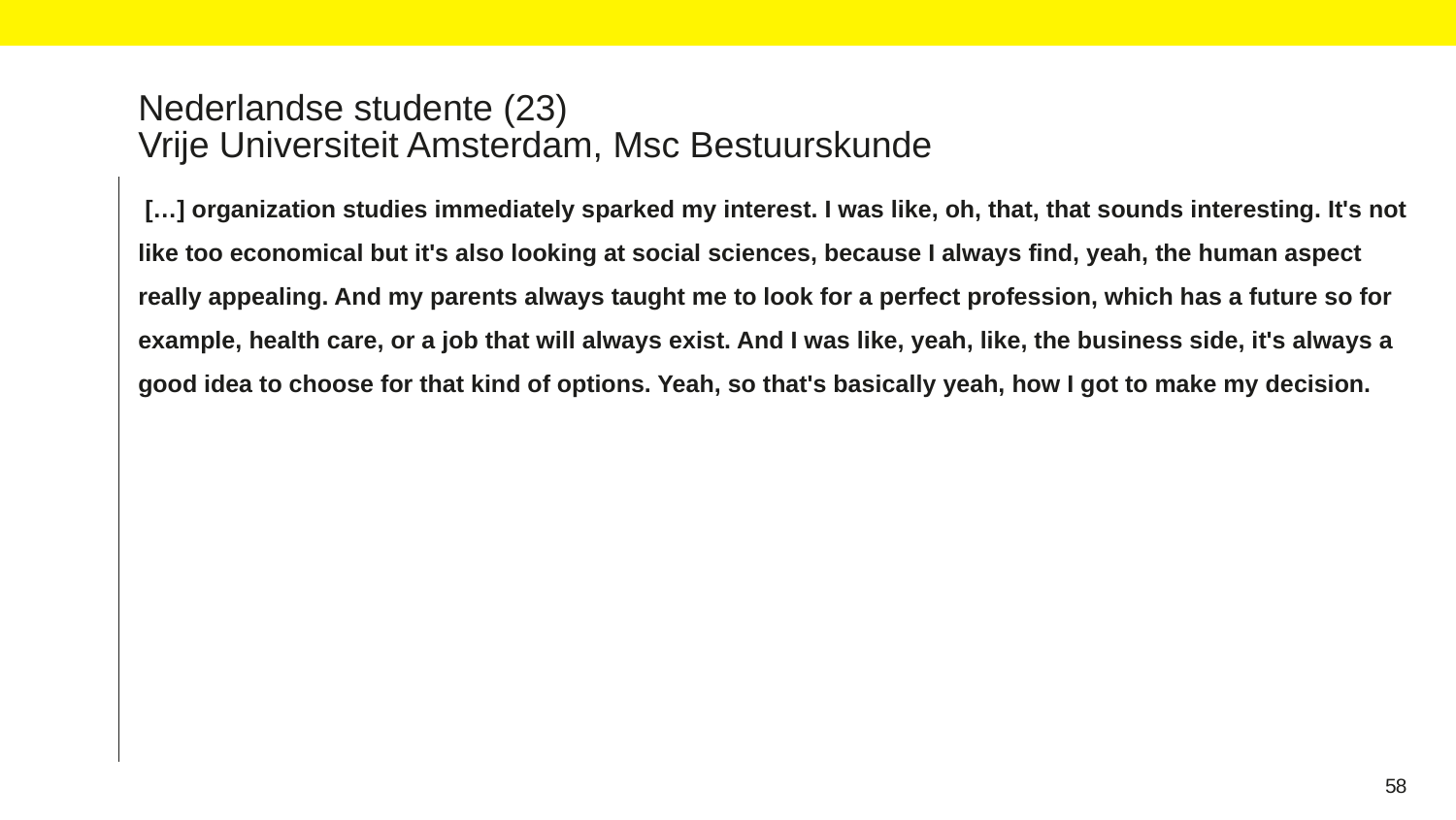

# Nederlandse studente (23) Vrije Universiteit Amsterdam, Msc Bestuurskunde
 […] organization studies immediately sparked my interest. I was like, oh, that, that sounds interesting. It's not like too economical but it's also looking at social sciences, because I always find, yeah, the human aspect really appealing. And my parents always taught me to look for a perfect profession, which has a future so for example, health care, or a job that will always exist. And I was like, yeah, like, the business side, it's always a good idea to choose for that kind of options. Yeah, so that's basically yeah, how I got to make my decision.
58